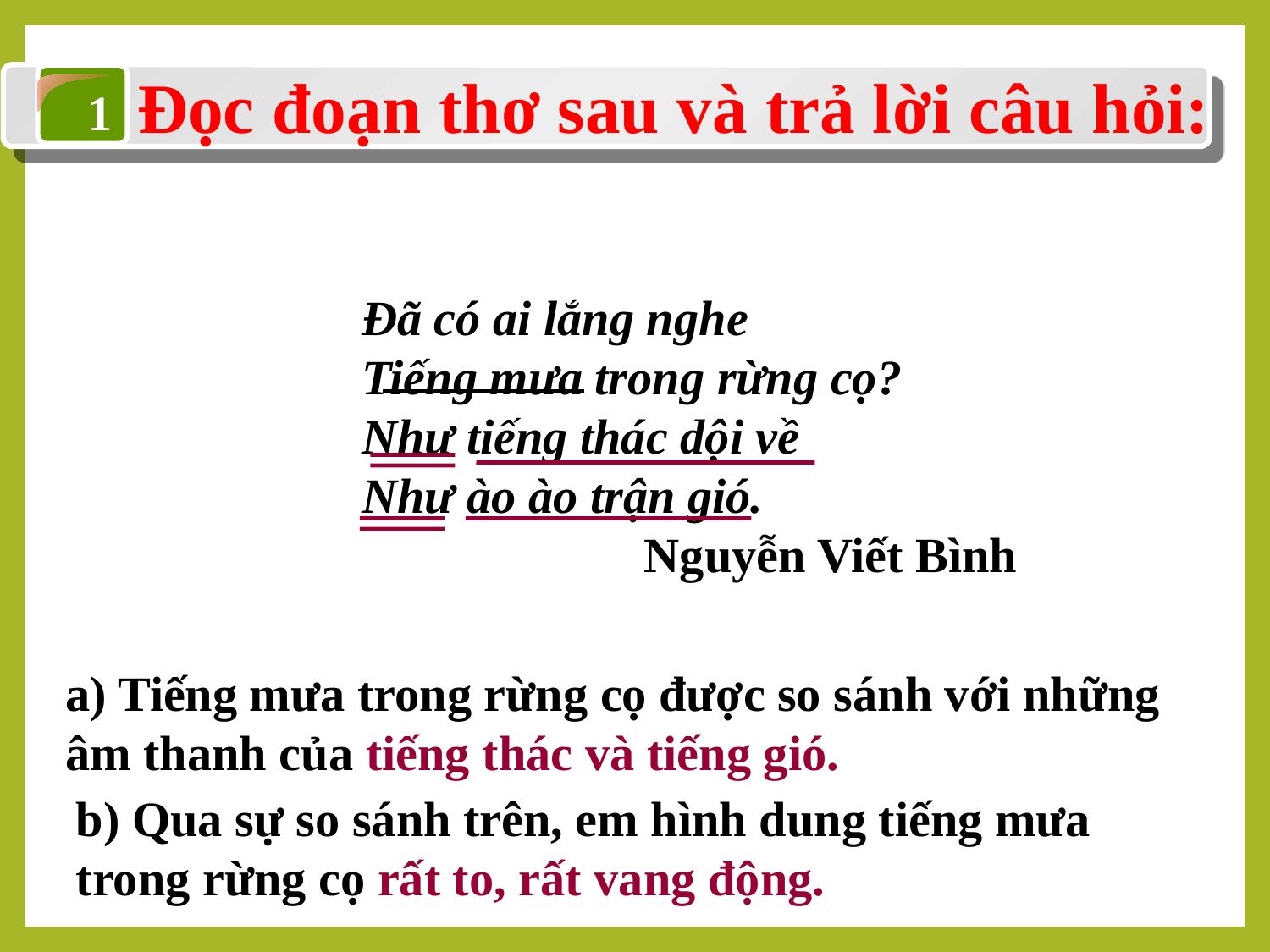

Đọc đoạn thơ sau và trả lời câu hỏi:

1
Đã có ai lắng nghe
Tiếng mưa trong rừng cọ?
Như tiếng thác dội về
Như ào ào trận gió.
                       Nguyễn Viết Bình

a) Tiếng mưa trong rừng cọ được so sánh với những âm thanh của tiếng thác và tiếng gió.
b) Qua sự so sánh trên, em hình dung tiếng mưa trong rừng cọ rất to, rất vang động.